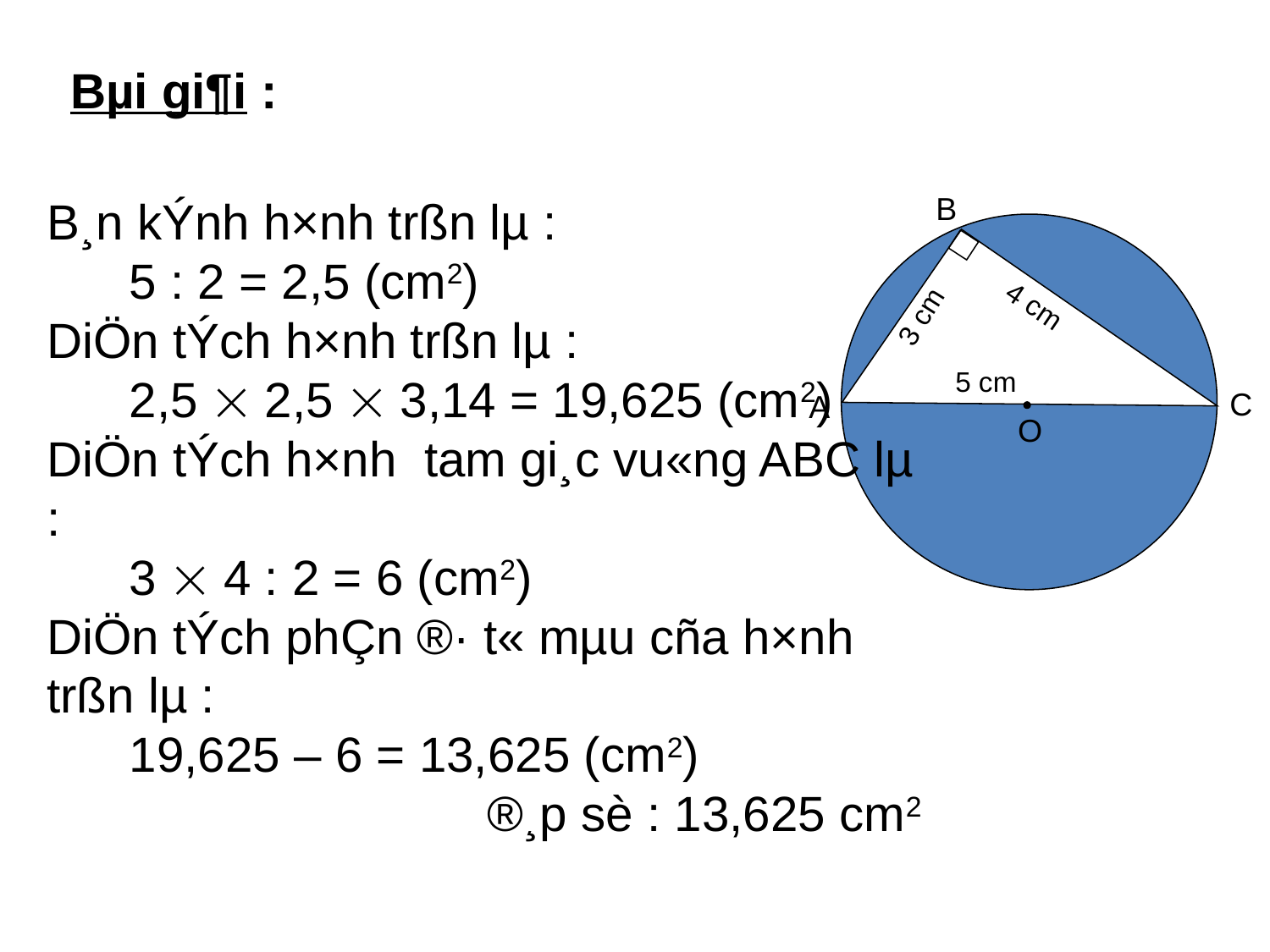

Bµi gi¶i :
B

3 cm
4 cm
5 cm
C
A

O
B¸n kÝnh h×nh trßn lµ :
      5 : 2 = 2,5 (cm2)
DiÖn tÝch h×nh trßn lµ :
      2,5 × 2,5 × 3,14 = 19,625 (cm2)
DiÖn tÝch h×nh  tam gi¸c vu«ng ABC lµ :
      3 × 4 : 2 = 6 (cm2)
DiÖn tÝch phÇn ®· t« mµu cña h×nh trßn lµ :
      19,625 – 6 = 13,625 (cm2)
                                ®¸p sè : 13,625 cm2